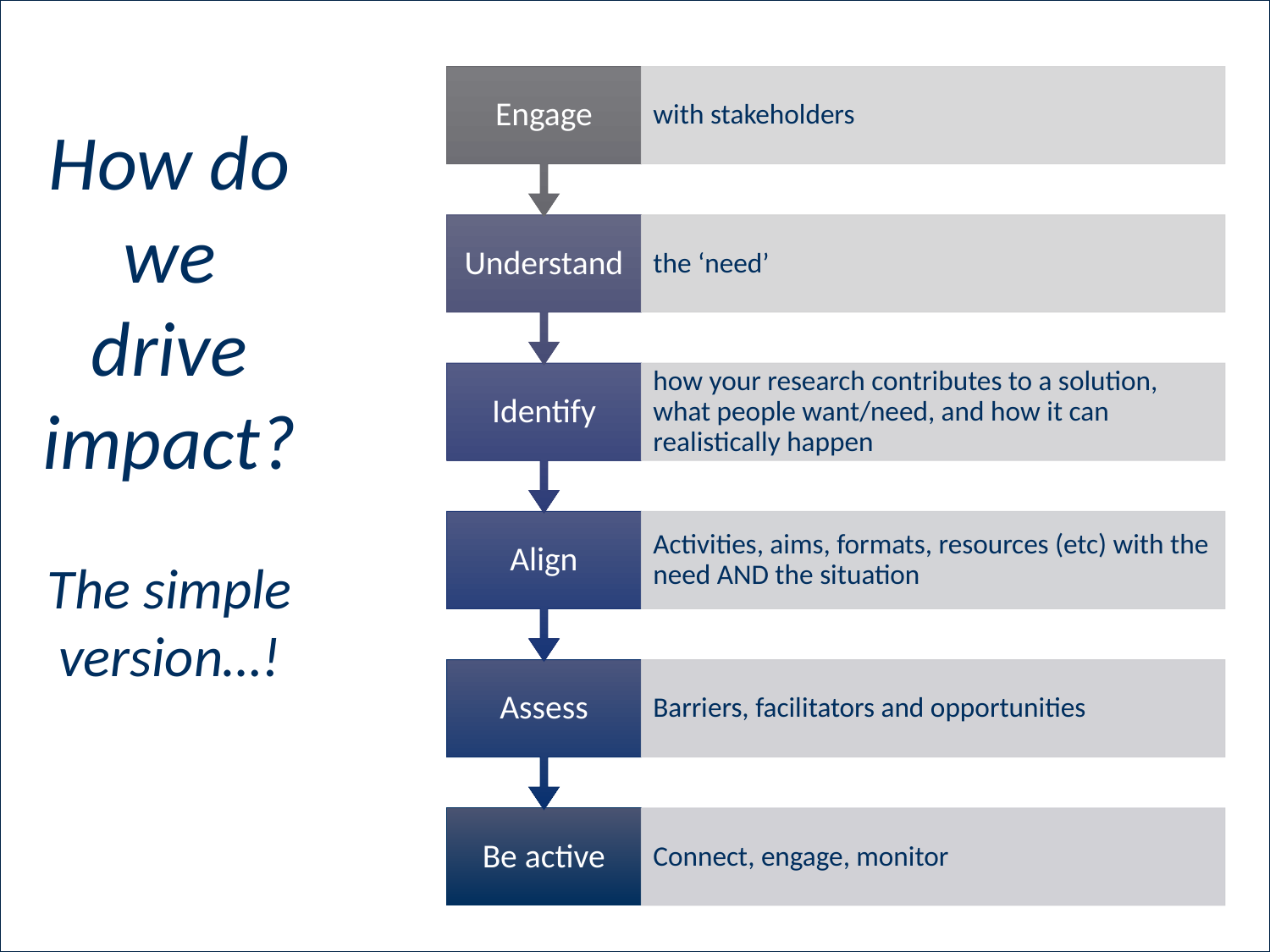

Be active
Connect, engage, monitor
Assess
Barriers, facilitators and opportunities
Align
Activities, aims, formats, resources (etc) with the need AND the situation
Identify
how your research contributes to a solution, what people want/need, and how it can realistically happen
Understand
the ‘need’
Engage
with stakeholders
How do we drive impact?

The simple version…!
# Creating impact